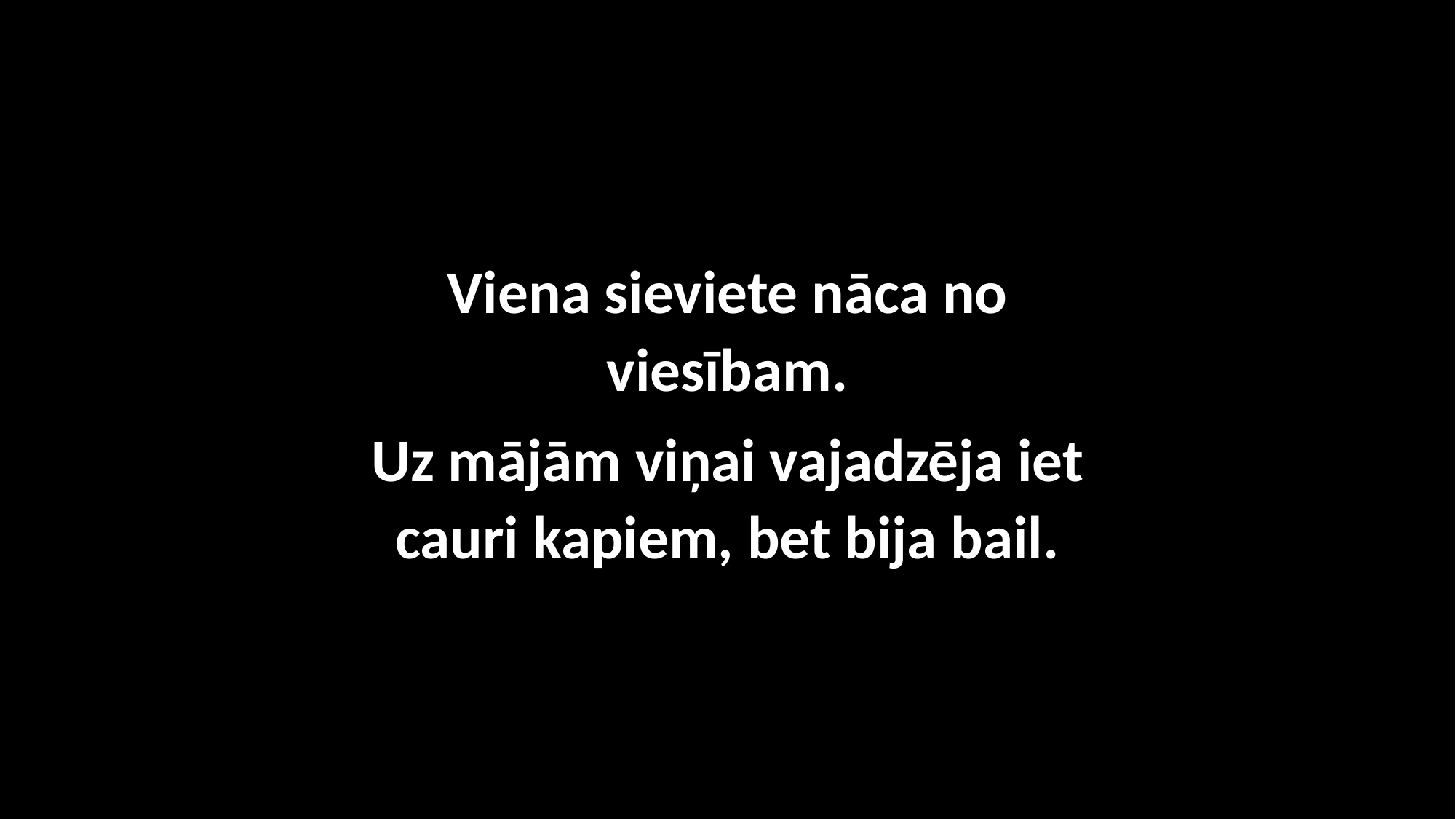

Viena sieviete nāca no viesībam.
Uz mājām viņai vajadzēja iet cauri kapiem, bet bija bail.